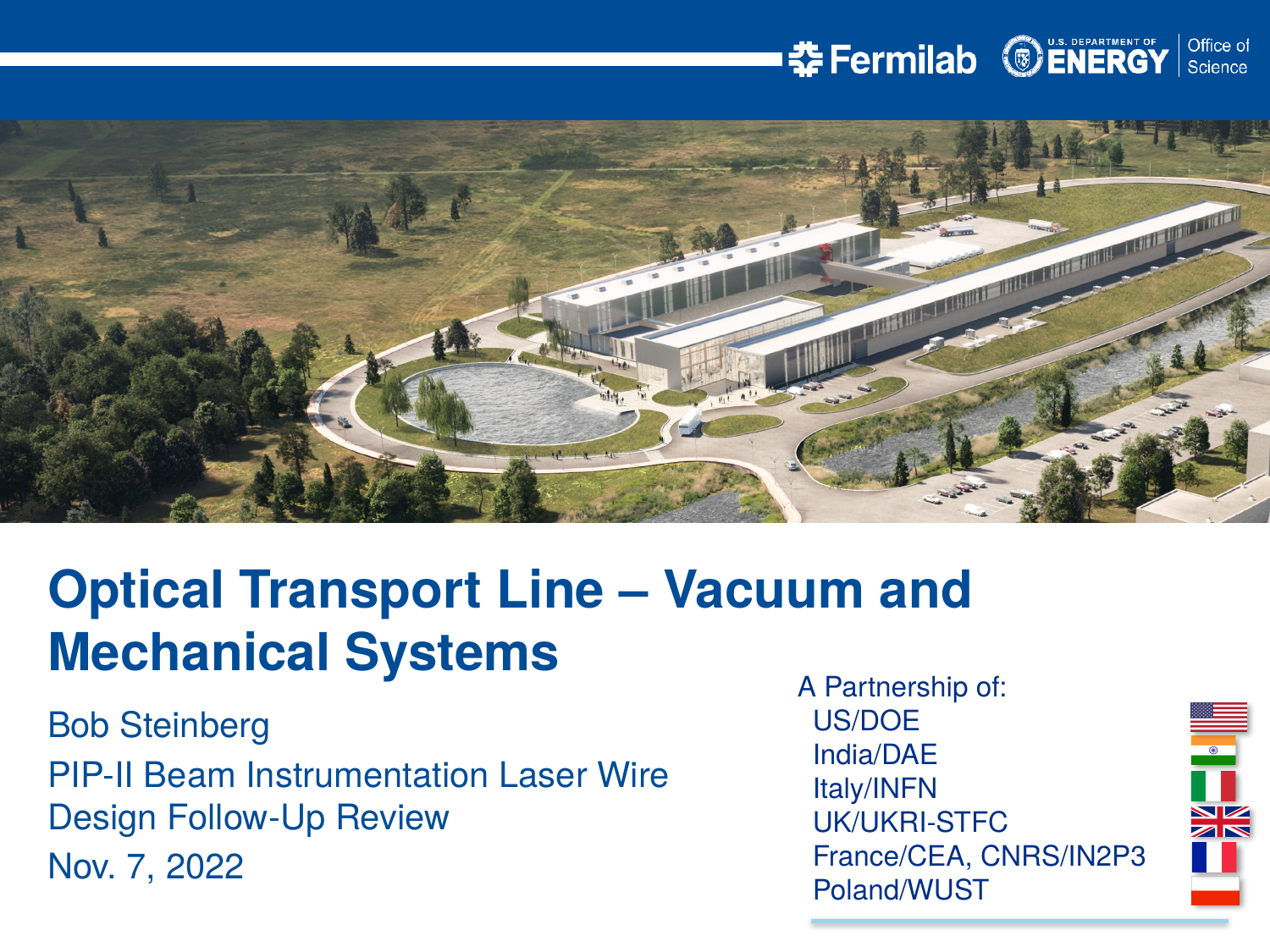

Optical Transport Line – Vacuum and Mechanical Systems
Bob Steinberg
PIP-II Beam Instrumentation Laser Wire Design Follow-Up Review
Nov. 7, 2022